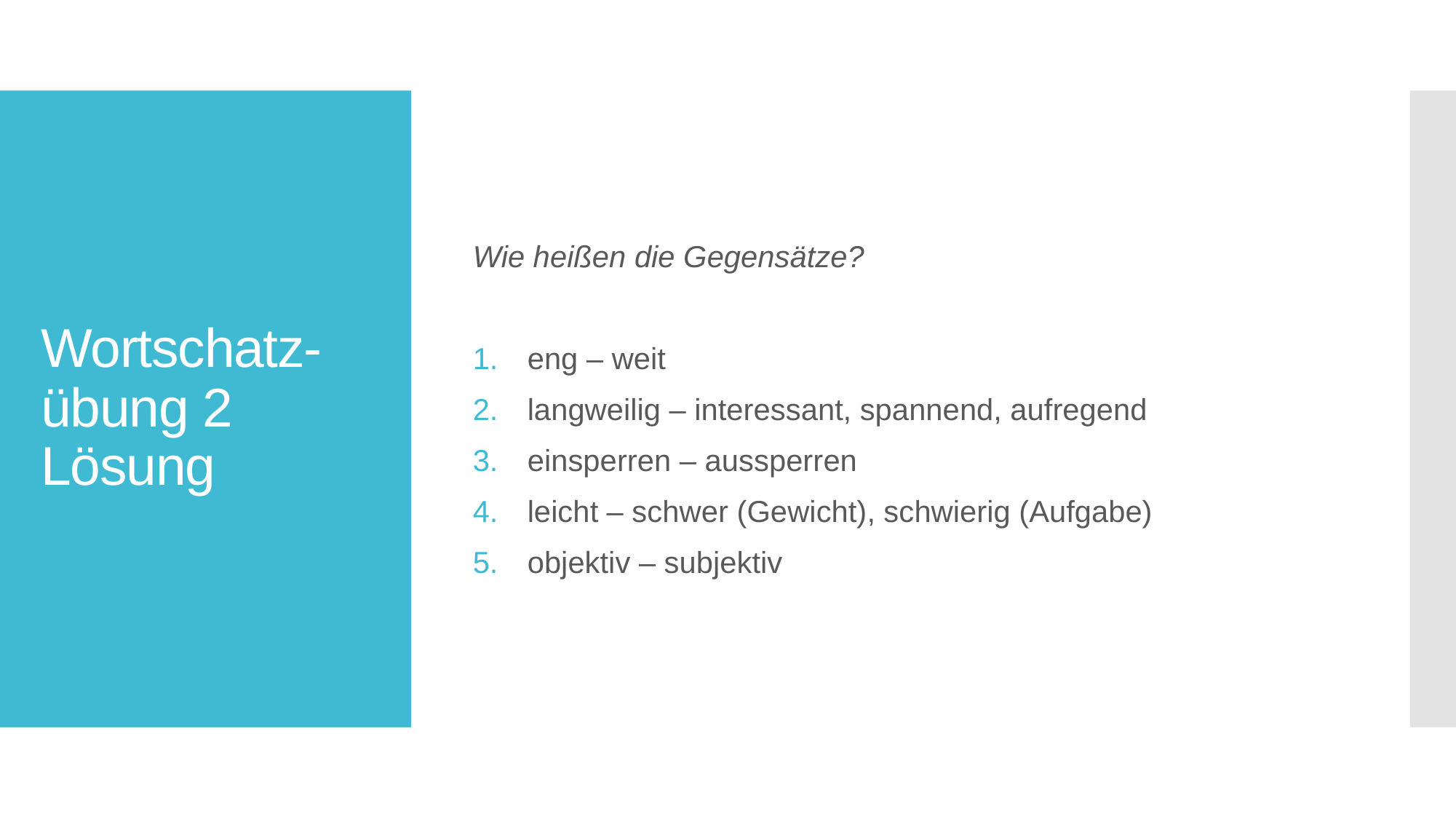

Wie heißen die Gegensätze?

eng – weit
langweilig – interessant, spannend, aufregend
einsperren – aussperren
leicht – schwer (Gewicht), schwierig (Aufgabe)
objektiv – subjektiv

# Wortschatz-übung 2 Lösung